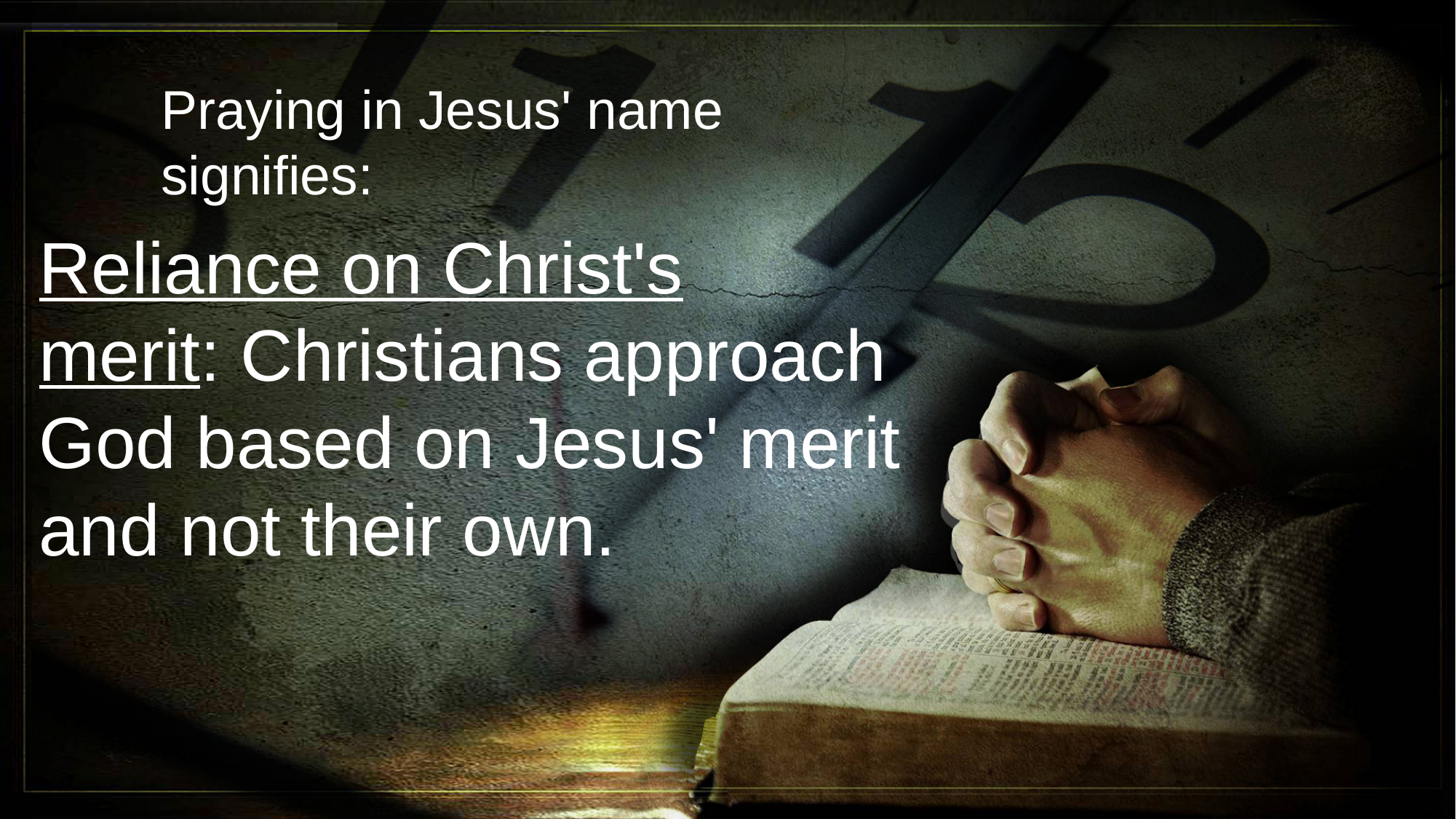

Praying in Jesus' name signifies:
Reliance on Christ's merit: Christians approach God based on Jesus' merit and not their own.